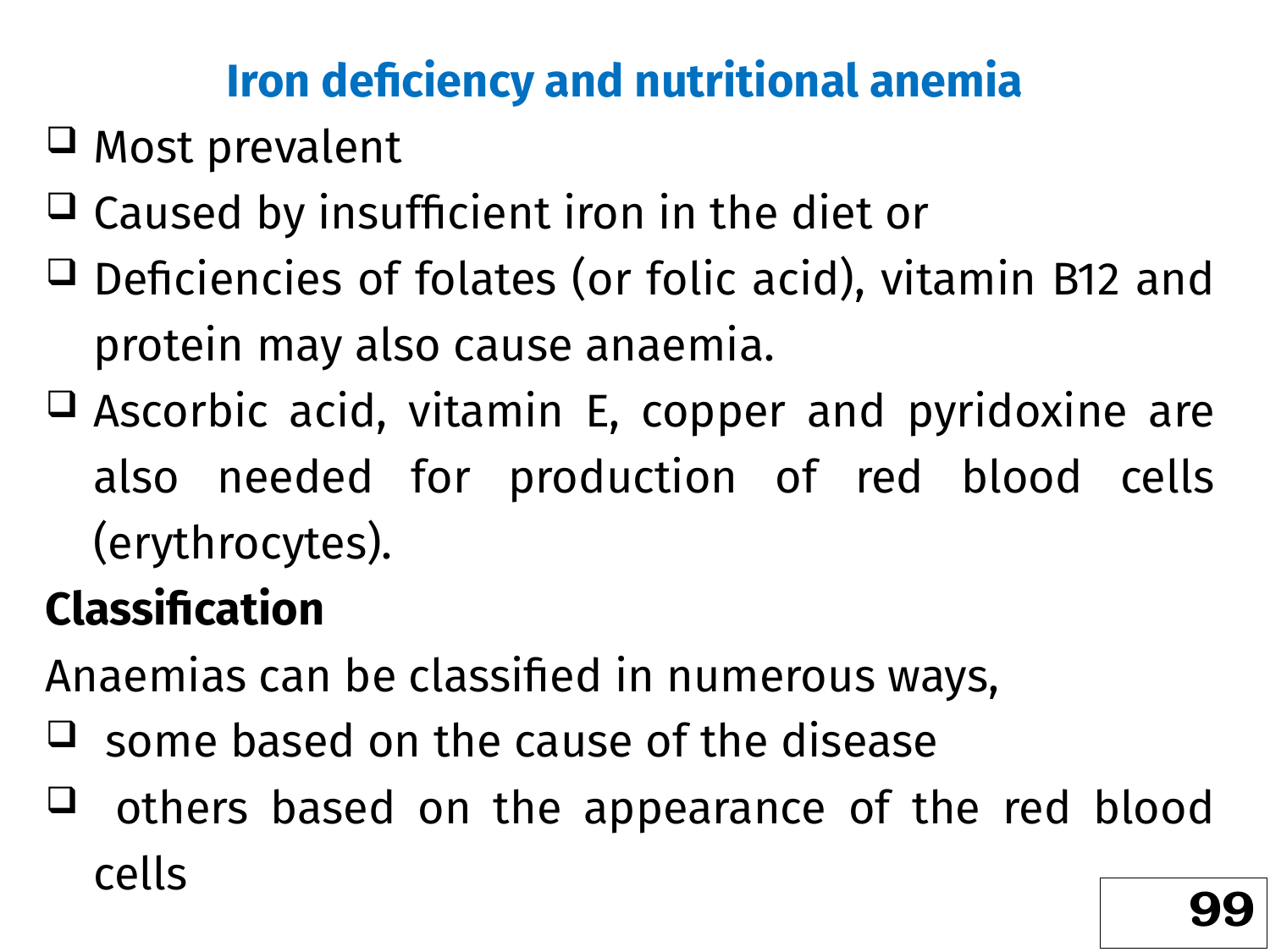

Iron deficiency and nutritional anemia
Most prevalent
Caused by insufficient iron in the diet or
Deficiencies of folates (or folic acid), vitamin B12 and protein may also cause anaemia.
Ascorbic acid, vitamin E, copper and pyridoxine are also needed for production of red blood cells (erythrocytes).
Classification
Anaemias can be classified in numerous ways,
 some based on the cause of the disease
 others based on the appearance of the red blood cells

99